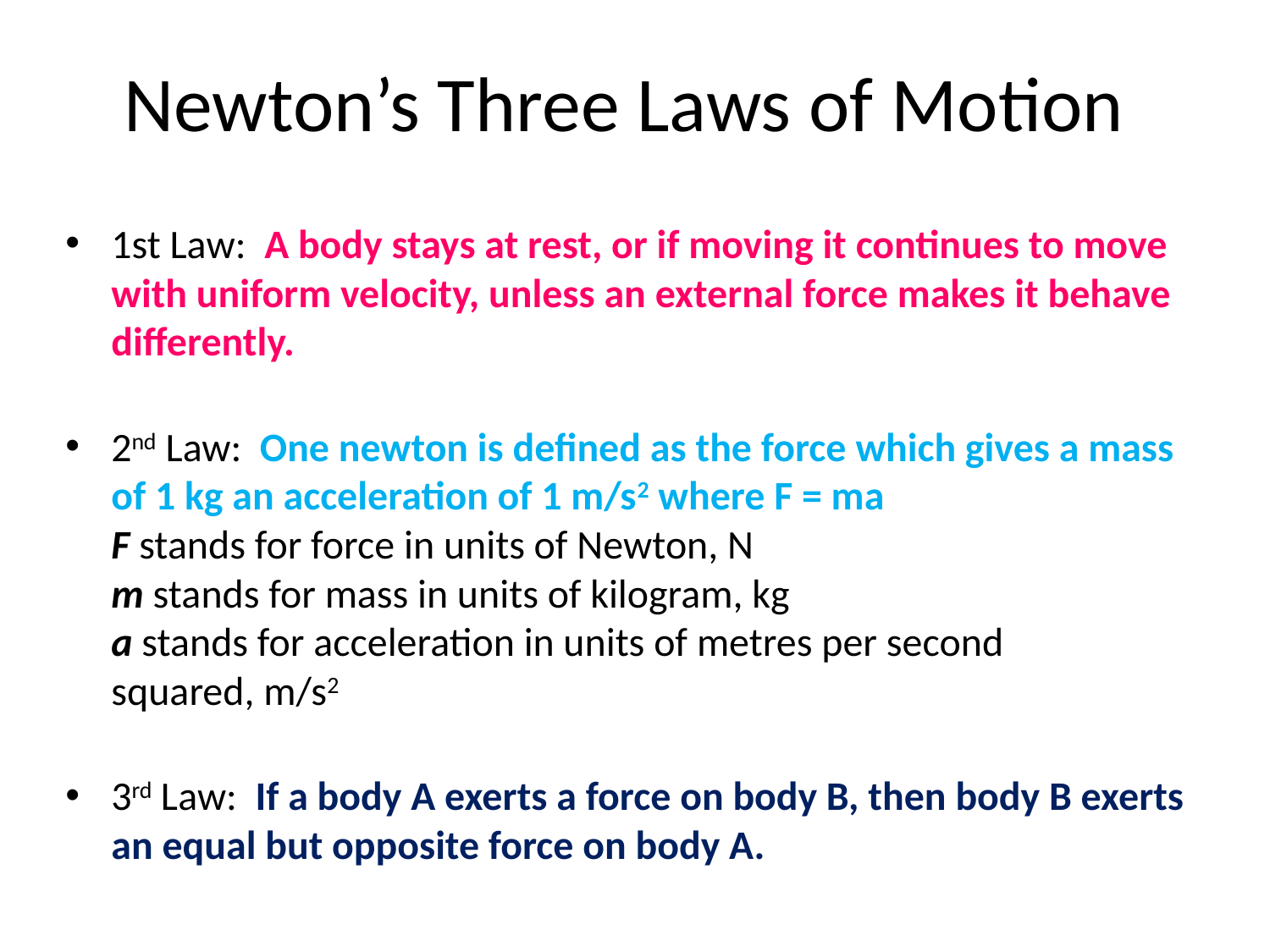

# Newton’s Three Laws of Motion
1st Law:  A body stays at rest, or if moving it continues to move with uniform velocity, unless an external force makes it behave differently.
2nd Law:  One newton is defined as the force which gives a mass of 1 kg an acceleration of 1 m/s2 where F = ma
F stands for force in units of Newton, N
m stands for mass in units of kilogram, kg
a stands for acceleration in units of metres per second        squared, m/s2
3rd Law:  If a body A exerts a force on body B, then body B exerts an equal but opposite force on body A.